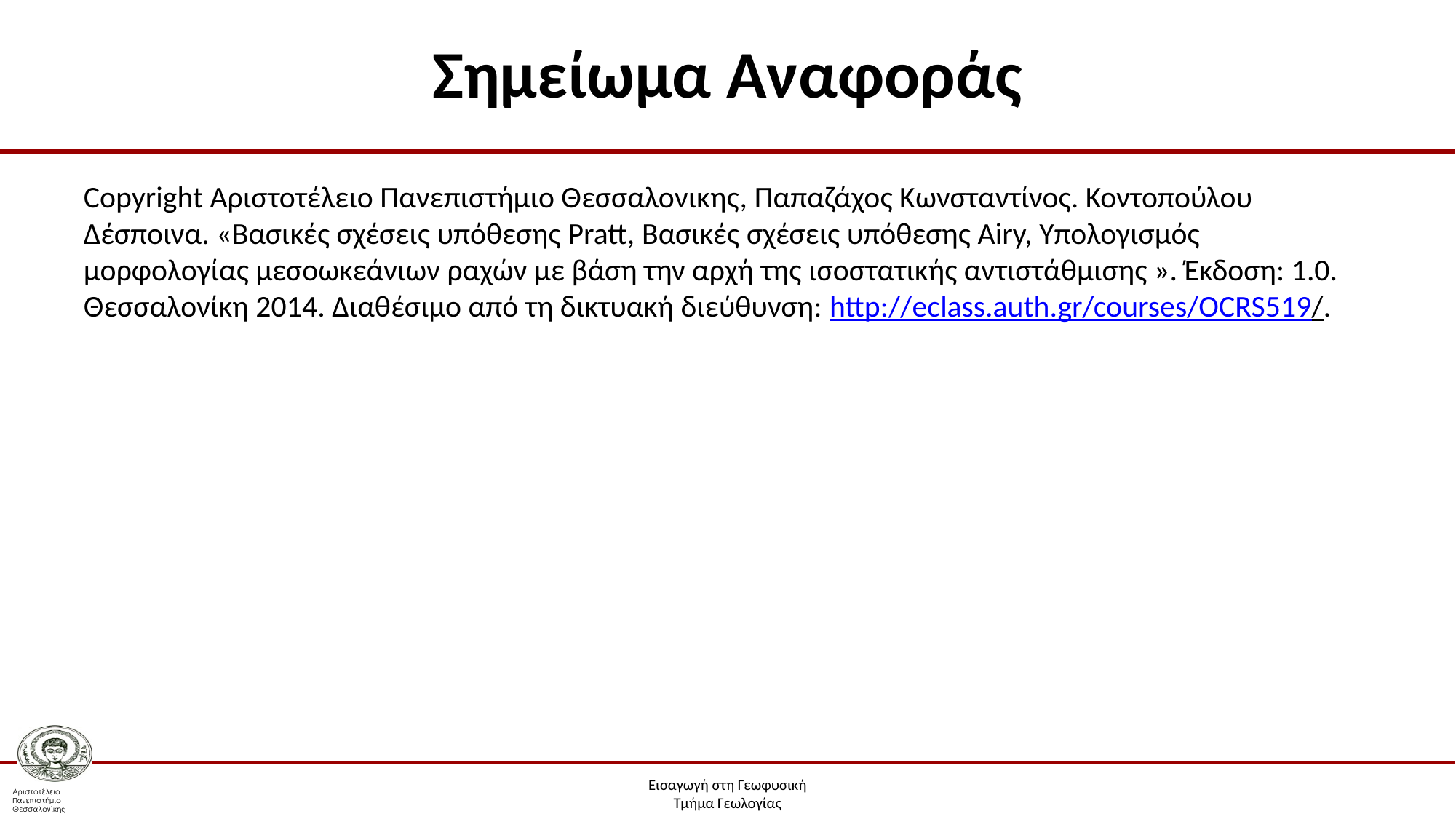

# Σημείωμα Αναφοράς
Copyright Αριστοτέλειο Πανεπιστήμιο Θεσσαλονικης, Παπαζάχος Κωνσταντίνος. Κοντοπούλου Δέσποινα. «Βασικές σχέσεις υπόθεσης Pratt, Βασικές σχέσεις υπόθεσης Airy, Υπολογισμός μορφολογίας μεσοωκεάνιων ραχών με βάση την αρχή της ισοστατικής αντιστάθμισης ». Έκδοση: 1.0. Θεσσαλονίκη 2014. Διαθέσιμο από τη δικτυακή διεύθυνση: http://eclass.auth.gr/courses/OCRS519/.